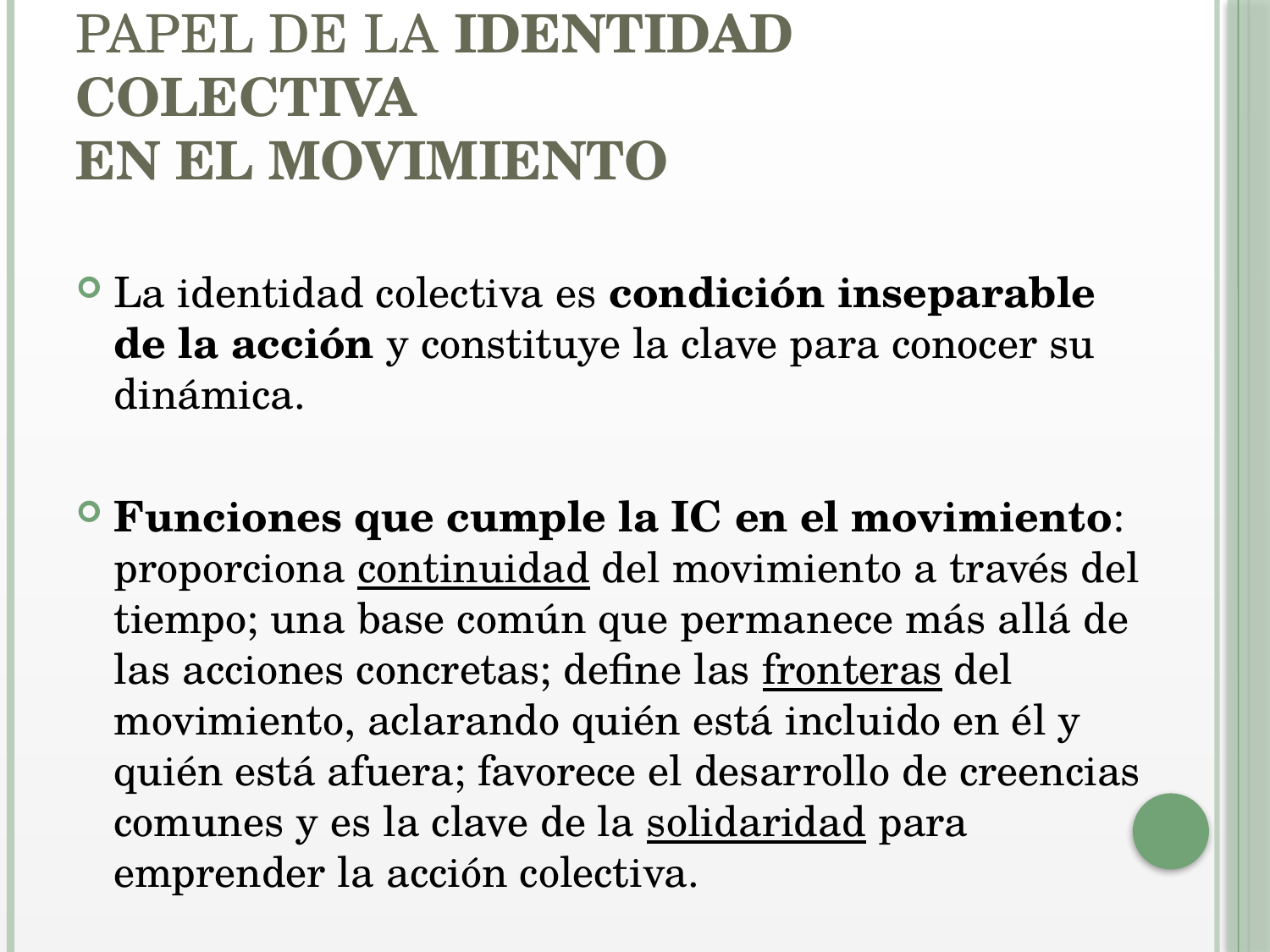

# Papel de la Identidad Colectiva en el Movimiento
La identidad colectiva es condición inseparable de la acción y constituye la clave para conocer su dinámica.

Funciones que cumple la IC en el movimiento: proporciona continuidad del movimiento a través del tiempo; una base común que permanece más allá de las acciones concretas; define las fronteras del movimiento, aclarando quién está incluido en él y quién está afuera; favorece el desarrollo de creencias comunes y es la clave de la solidaridad para emprender la acción colectiva.